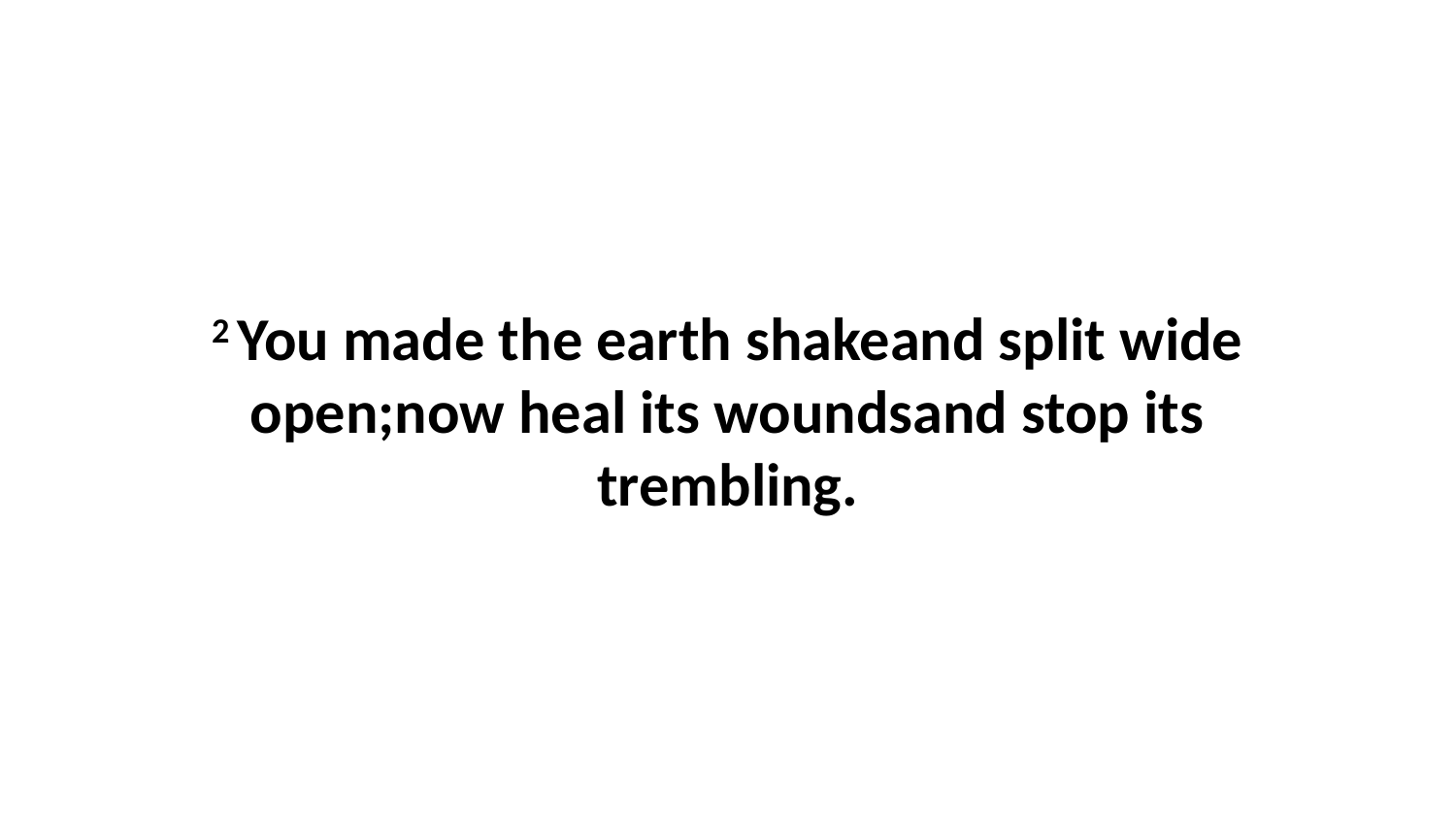

2 You made the earth shakeand split wide open;now heal its woundsand stop its trembling.